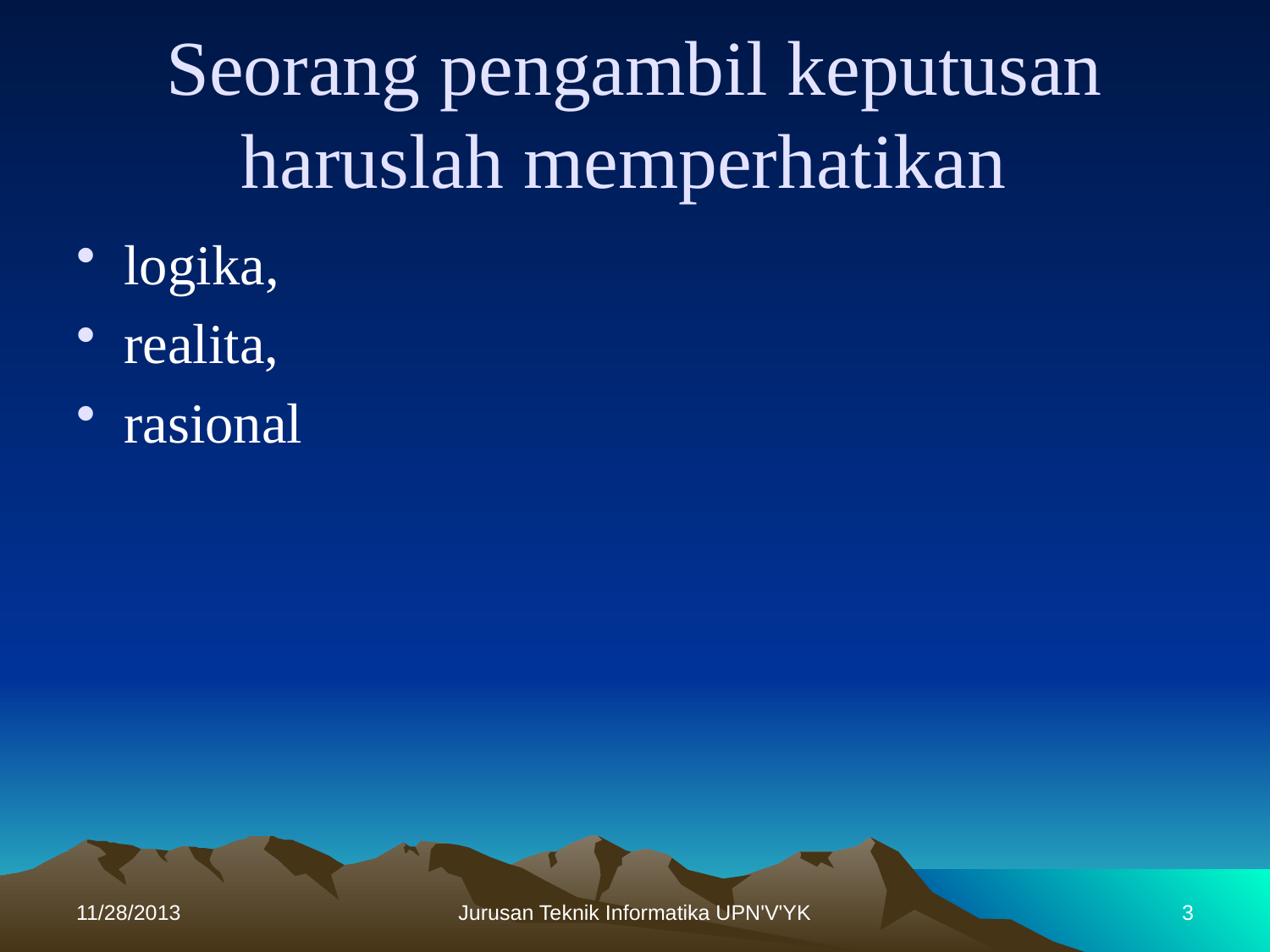

# Seorang pengambil keputusan haruslah memperhatikan
logika,
realita,
rasional
11/28/2013
Jurusan Teknik Informatika UPN'V'YK
3